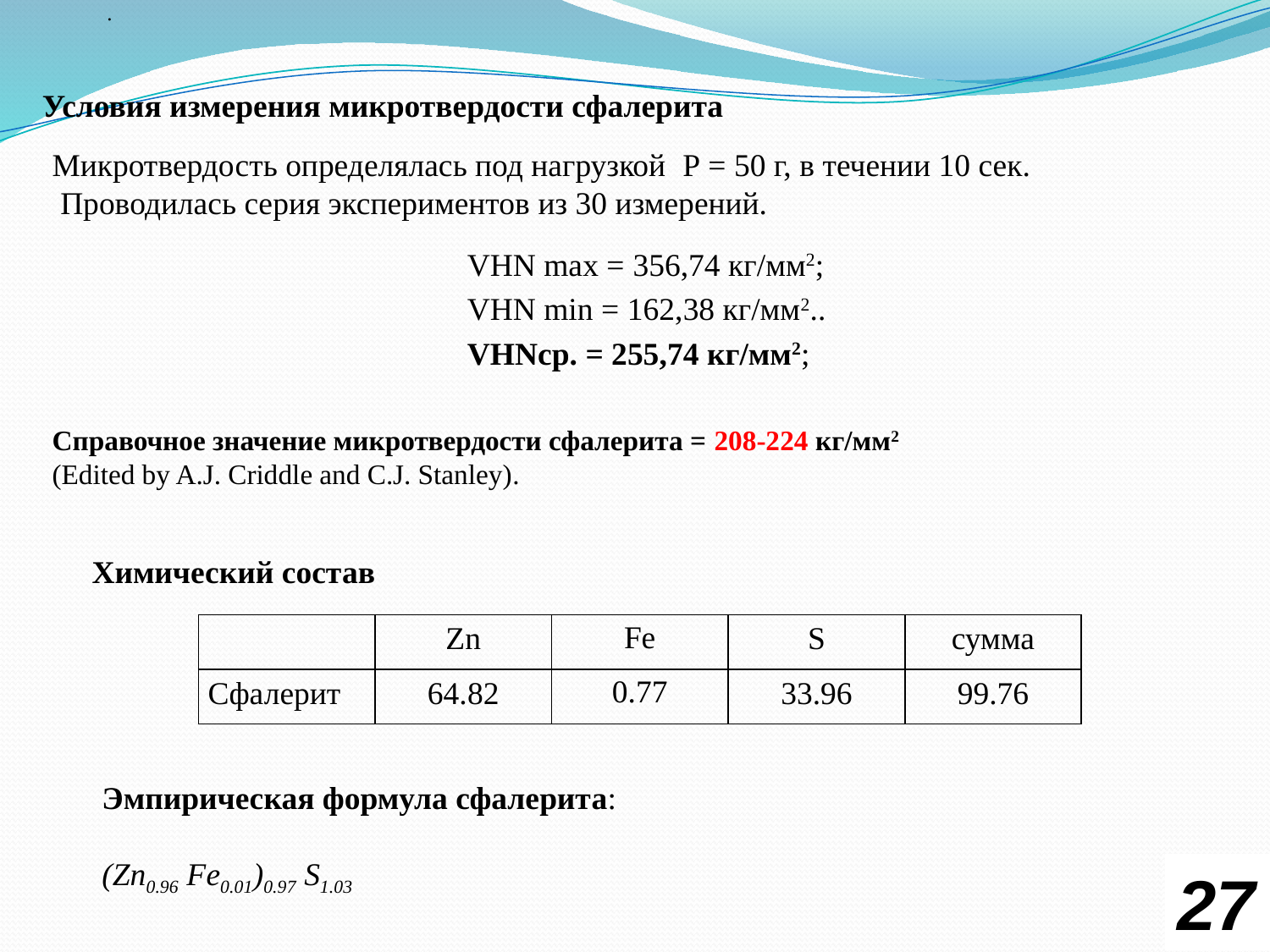

.

Условия измерения микротвердости сфалерита
Микротвердость определялась под нагрузкой  P = 50 г, в течении 10 сек.
 Проводилась серия экспериментов из 30 измерений.
	VHN max = 356,74 кг/мм2;
	VHN min = 162,38 кг/мм2..
	VHNср. = 255,74 кг/мм2;

Справочное значение микротвердости сфалерита = 208-224 кг/мм2
(Edited by A.J. Criddle and C.J. Stanley).
Химический состав
|  | Zn | Fe | S | сумма |
| --- | --- | --- | --- | --- |
| Сфалерит | 64.82 | 0.77 | 33.96 | 99.76 |
Эмпирическая формула сфалерита:

(Zn0.96 Fe0.01)0.97 S1.03
27